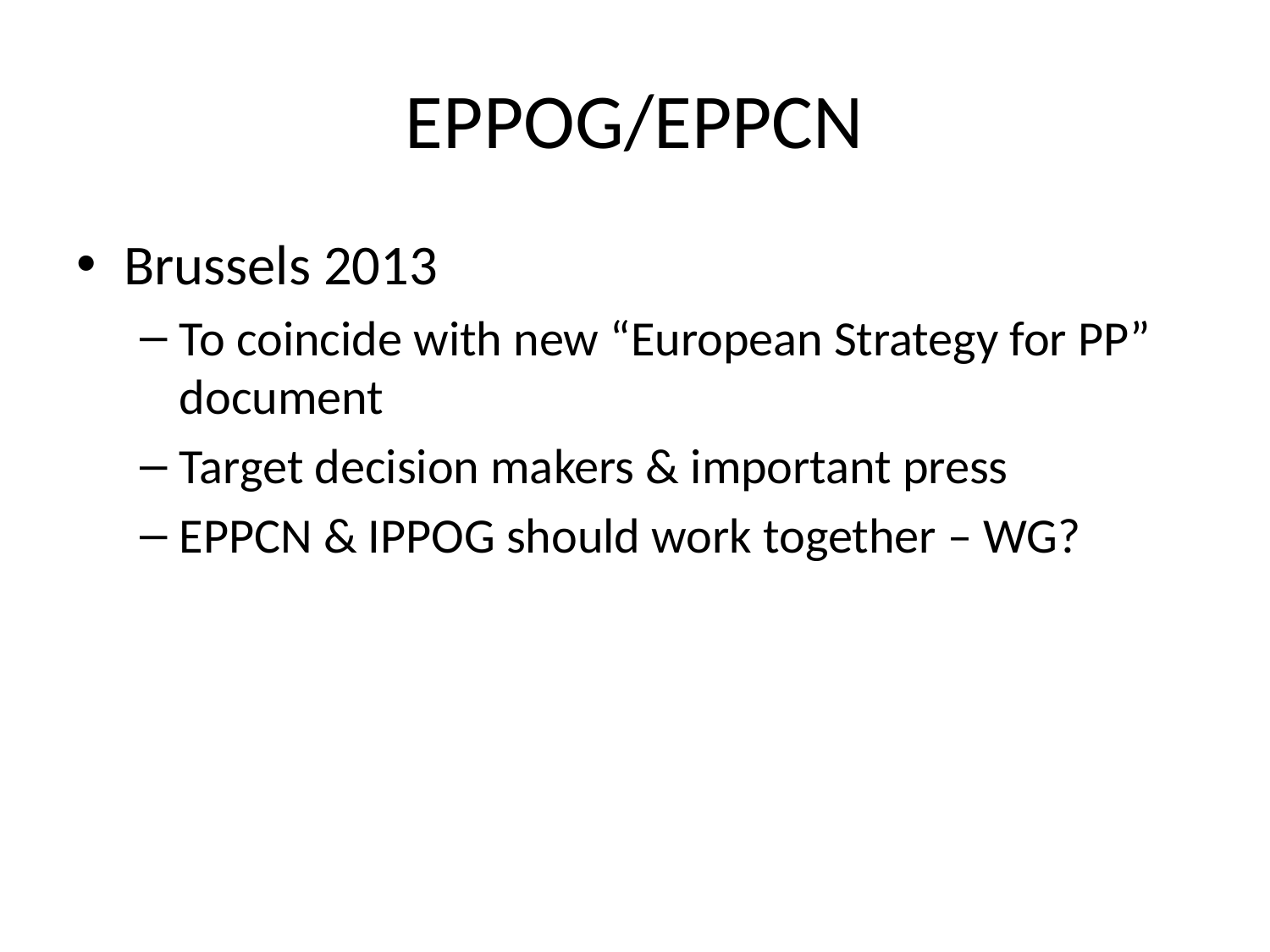

# EPPOG/EPPCN
Brussels 2013
To coincide with new “European Strategy for PP” document
Target decision makers & important press
EPPCN & IPPOG should work together – WG?